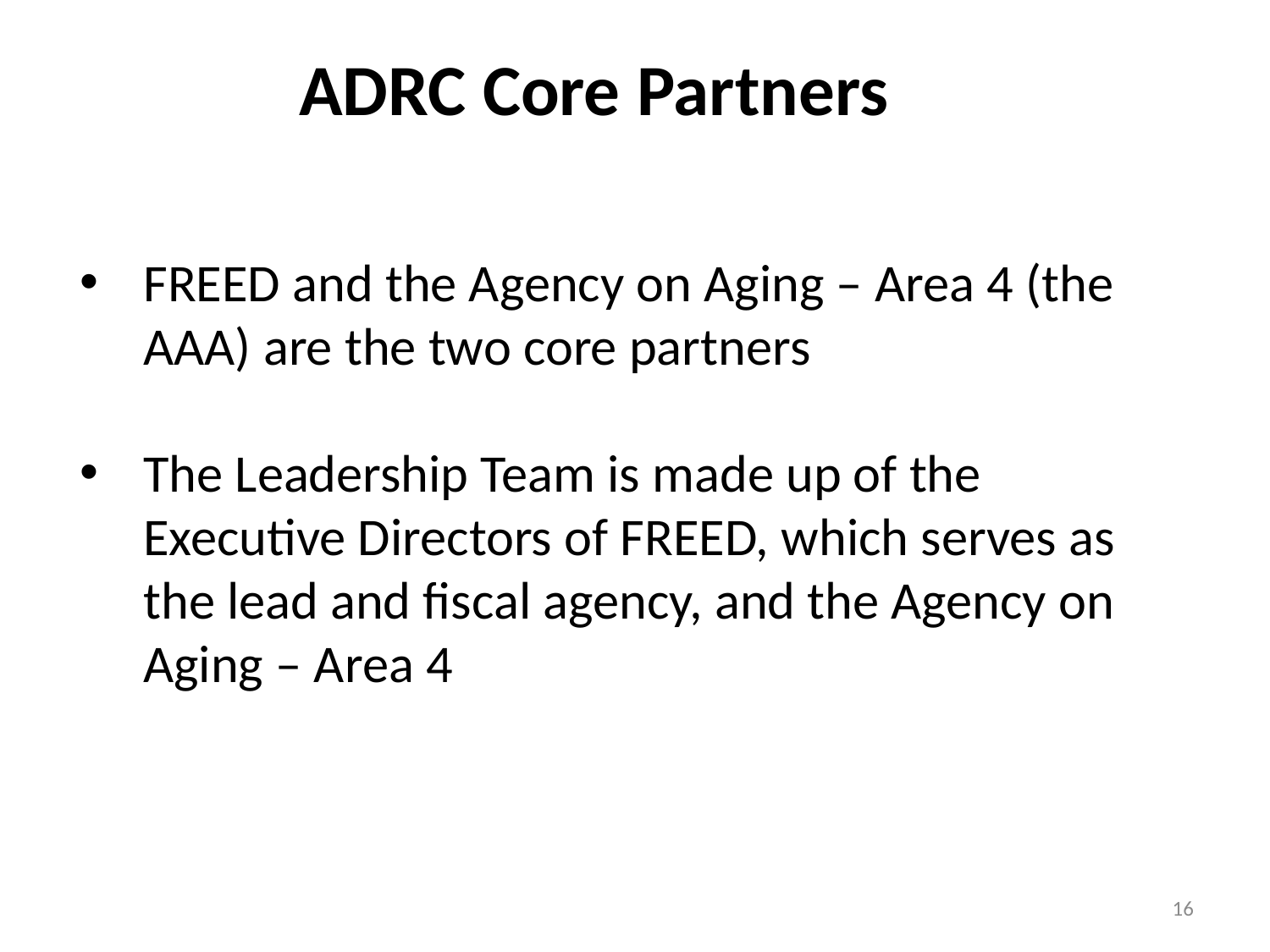

# ADRC Core Partners
FREED and the Agency on Aging – Area 4 (the AAA) are the two core partners

The Leadership Team is made up of the Executive Directors of FREED, which serves as the lead and fiscal agency, and the Agency on Aging – Area 4

16